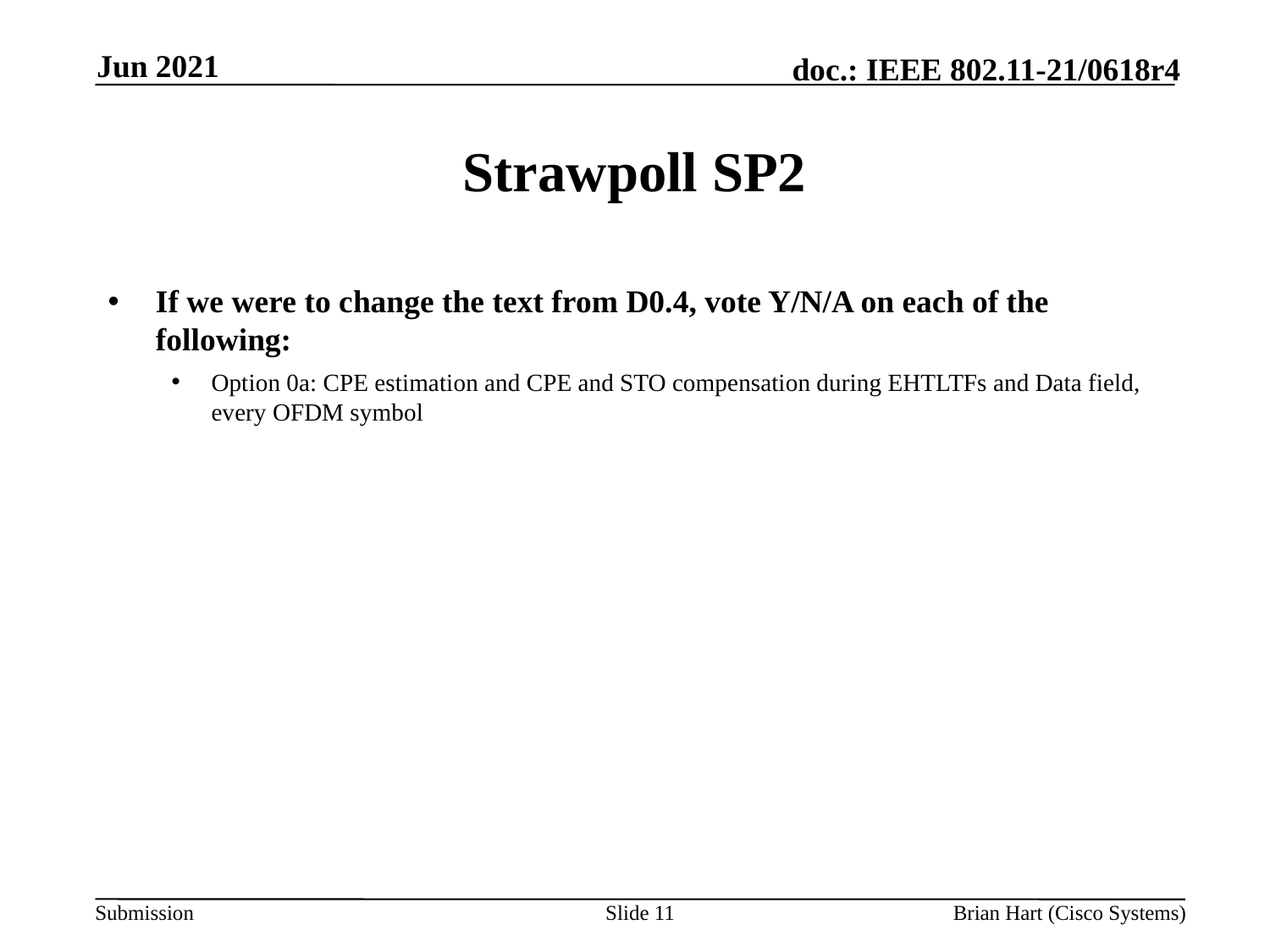

Jun 2021
# Strawpoll SP2
If we were to change the text from D0.4, vote Y/N/A on each of the following:
Option 0a: CPE estimation and CPE and STO compensation during EHTLTFs and Data field, every OFDM symbol

Slide 11
Brian Hart (Cisco Systems)